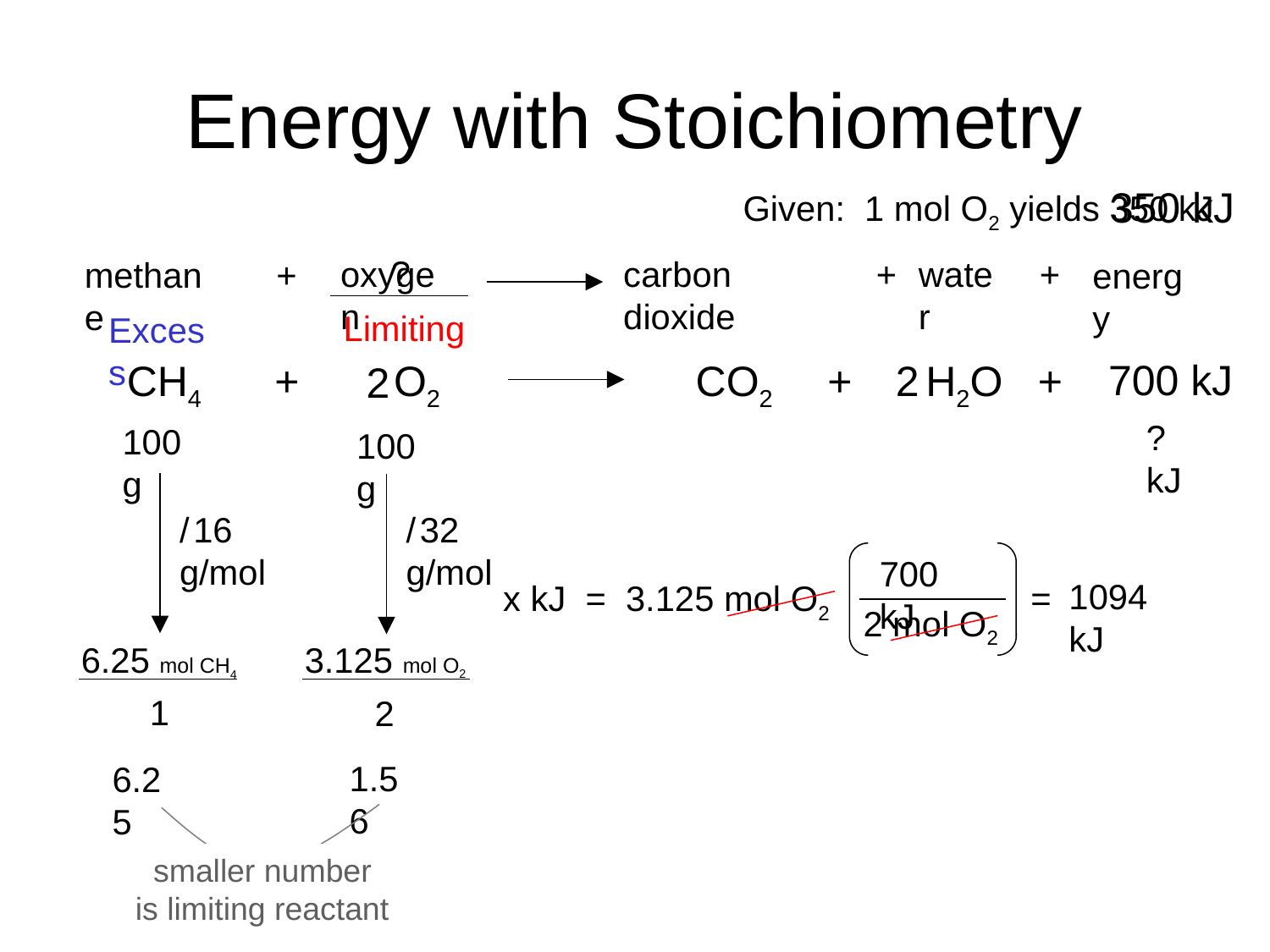

# Energy with Stoichiometry
350 kJ
Given:  1 mol O2 yields 350 kJ
?
oxygen
carbon dioxide
+
water
+
methane
+
energy
Limiting
Excess
700 kJ
+
O2
+
+
CH4
CO2
2
H2O
2
? kJ
100 g
100 g
/ 32 g/mol
/ 16 g/mol

700 kJ
1094 kJ
=
x kJ  =  3.125 mol O2
2 mol O2
3.125 mol O2
6.25 mol CH4
1
2
1.56
6.25

smaller number
is limiting reactant